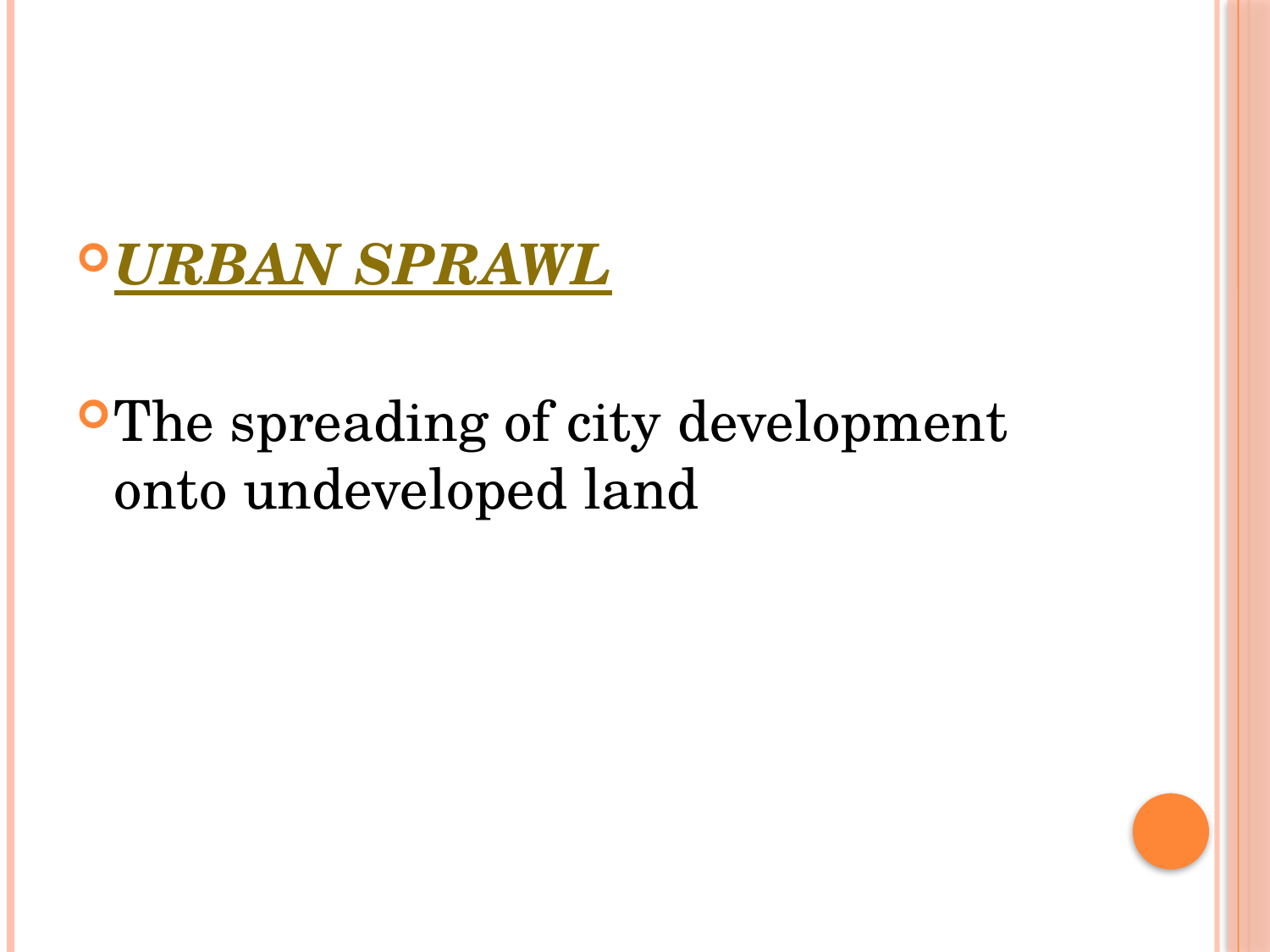

#
URBAN SPRAWL

The spreading of city development onto undeveloped land